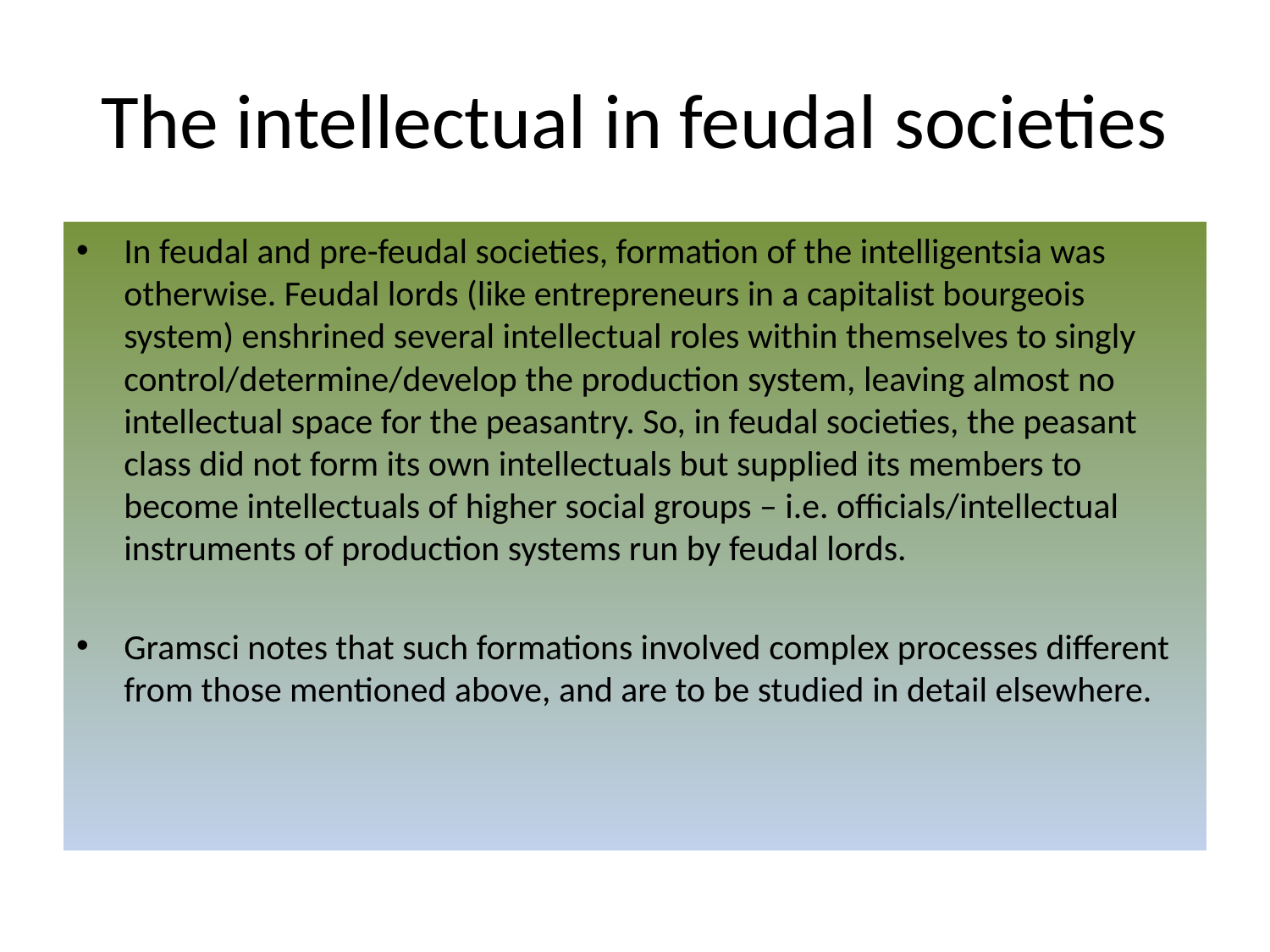

# The intellectual in feudal societies
In feudal and pre-feudal societies, formation of the intelligentsia was otherwise. Feudal lords (like entrepreneurs in a capitalist bourgeois system) enshrined several intellectual roles within themselves to singly control/determine/develop the production system, leaving almost no intellectual space for the peasantry. So, in feudal societies, the peasant class did not form its own intellectuals but supplied its members to become intellectuals of higher social groups – i.e. officials/intellectual instruments of production systems run by feudal lords.

Gramsci notes that such formations involved complex processes different from those mentioned above, and are to be studied in detail elsewhere.